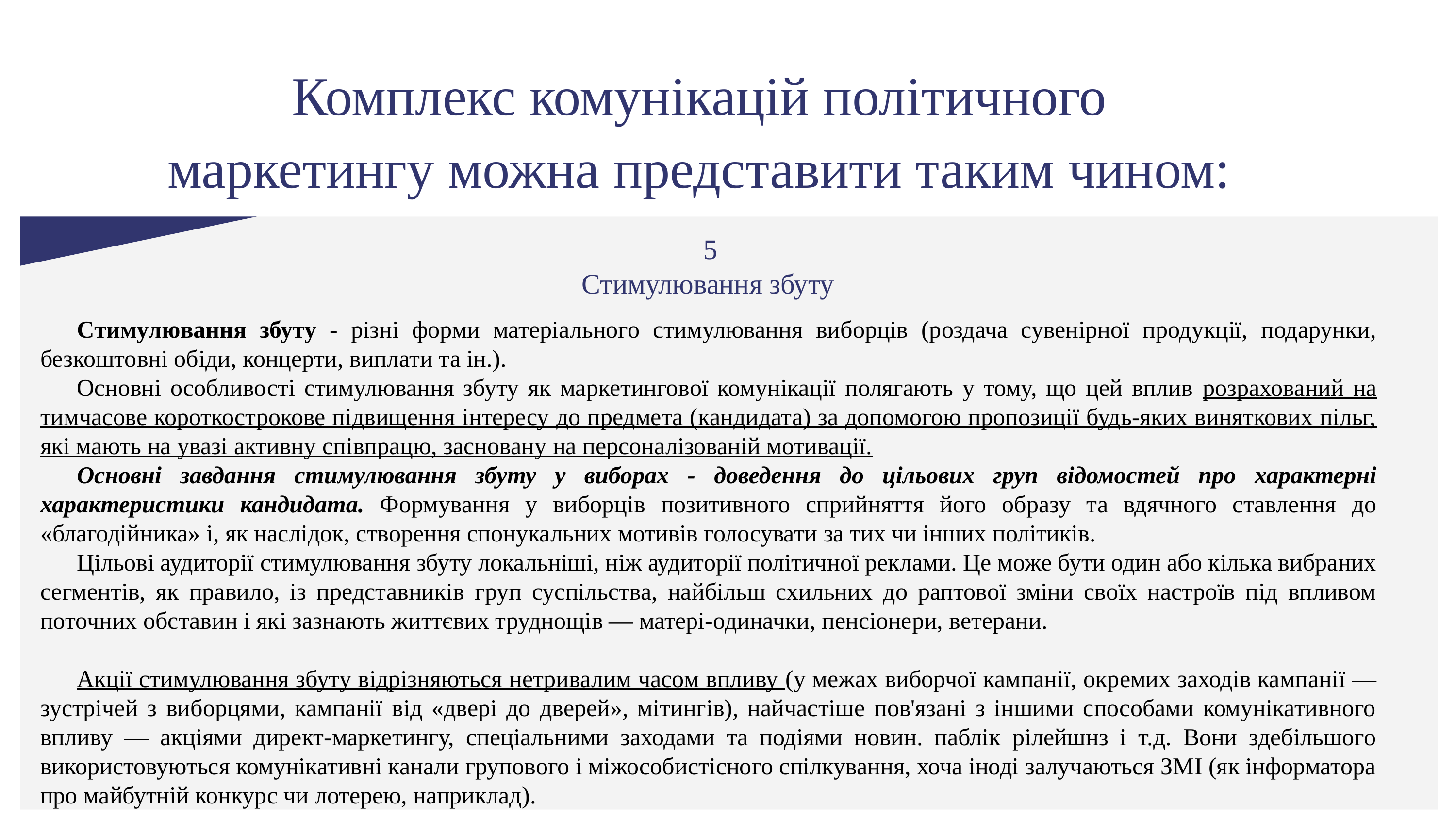

Комплекс комунікацій політичного маркетингу можна представити таким чином:
5
Стимулювання збуту
Стимулювання збуту - різні форми матеріального стимулювання виборців (роздача сувенірної продукції, подарунки, безкоштовні обіди, концерти, виплати та ін.).
Основні особливості стимулювання збуту як маркетингової комунікації полягають у тому, що цей вплив розрахований на тимчасове короткострокове підвищення інтересу до предмета (кандидата) за допомогою пропозиції будь-яких виняткових пільг, які мають на увазі активну співпрацю, засновану на персоналізованій мотивації.
Основні завдання стимулювання збуту у виборах - доведення до цільових груп відомостей про характерні характеристики кандидата. Формування у виборців позитивного сприйняття його образу та вдячного ставлення до «благодійника» і, як наслідок, створення спонукальних мотивів голосувати за тих чи інших політиків.
Цільові аудиторії стимулювання збуту локальніші, ніж аудиторії політичної реклами. Це може бути один або кілька вибраних сегментів, як правило, із представників груп суспільства, найбільш схильних до раптової зміни своїх настроїв під впливом поточних обставин і які зазнають життєвих труднощів — матері-одиначки, пенсіонери, ветерани.

Акції стимулювання збуту відрізняються нетривалим часом впливу (у межах виборчої кампанії, окремих заходів кампанії — зустрічей з виборцями, кампанії від «двері до дверей», мітингів), найчастіше пов'язані з іншими способами комунікативного впливу — акціями директ-маркетингу, спеціальними заходами та подіями новин. паблік рілейшнз і т.д. Вони здебільшого використовуються комунікативні канали групового і міжособистісного спілкування, хоча іноді залучаються ЗМІ (як інформатора про майбутній конкурс чи лотерею, наприклад).